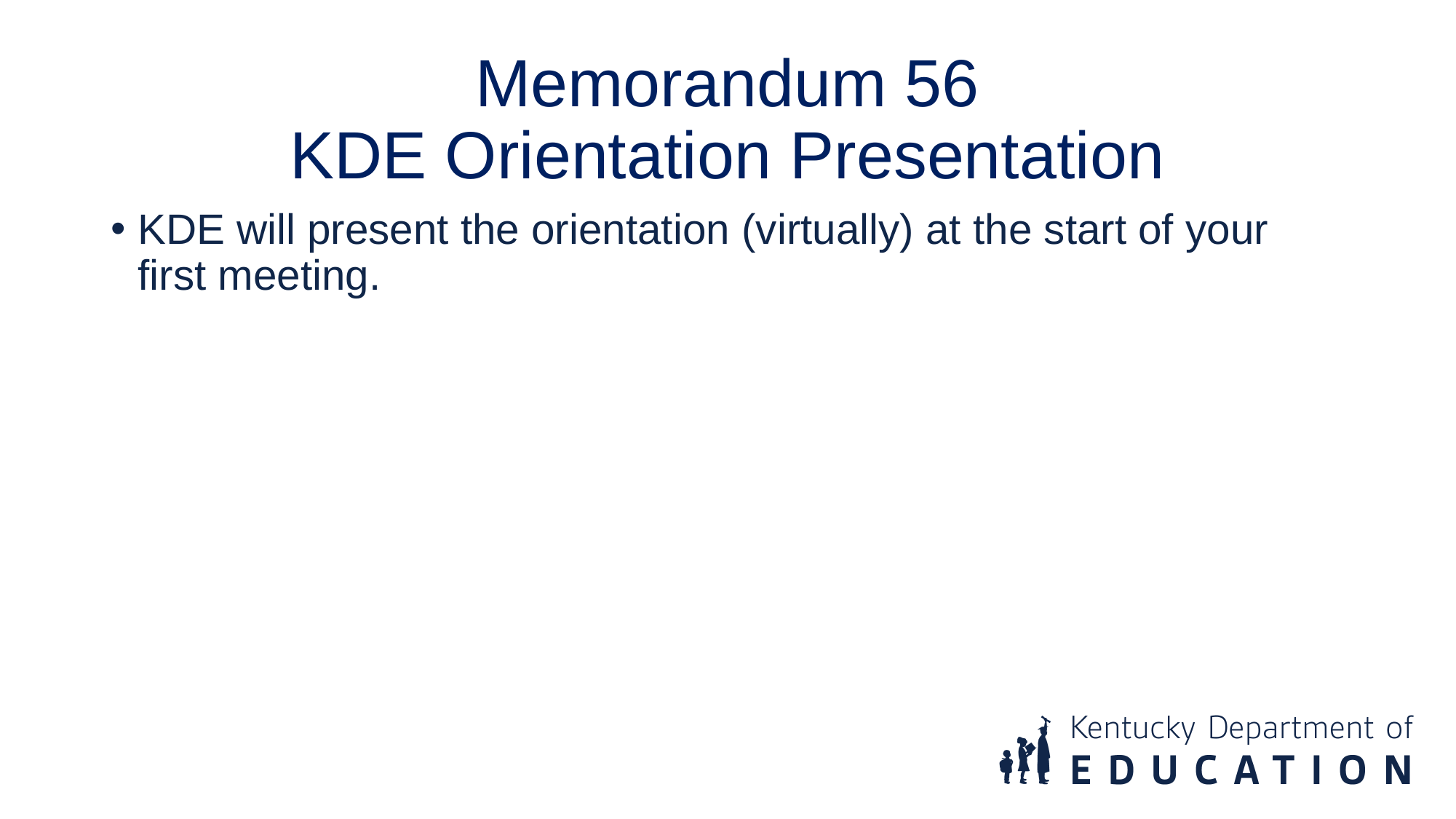

Memorandum 56
KDE Orientation Presentation

KDE will present the orientation (virtually) at the start of your first meeting.